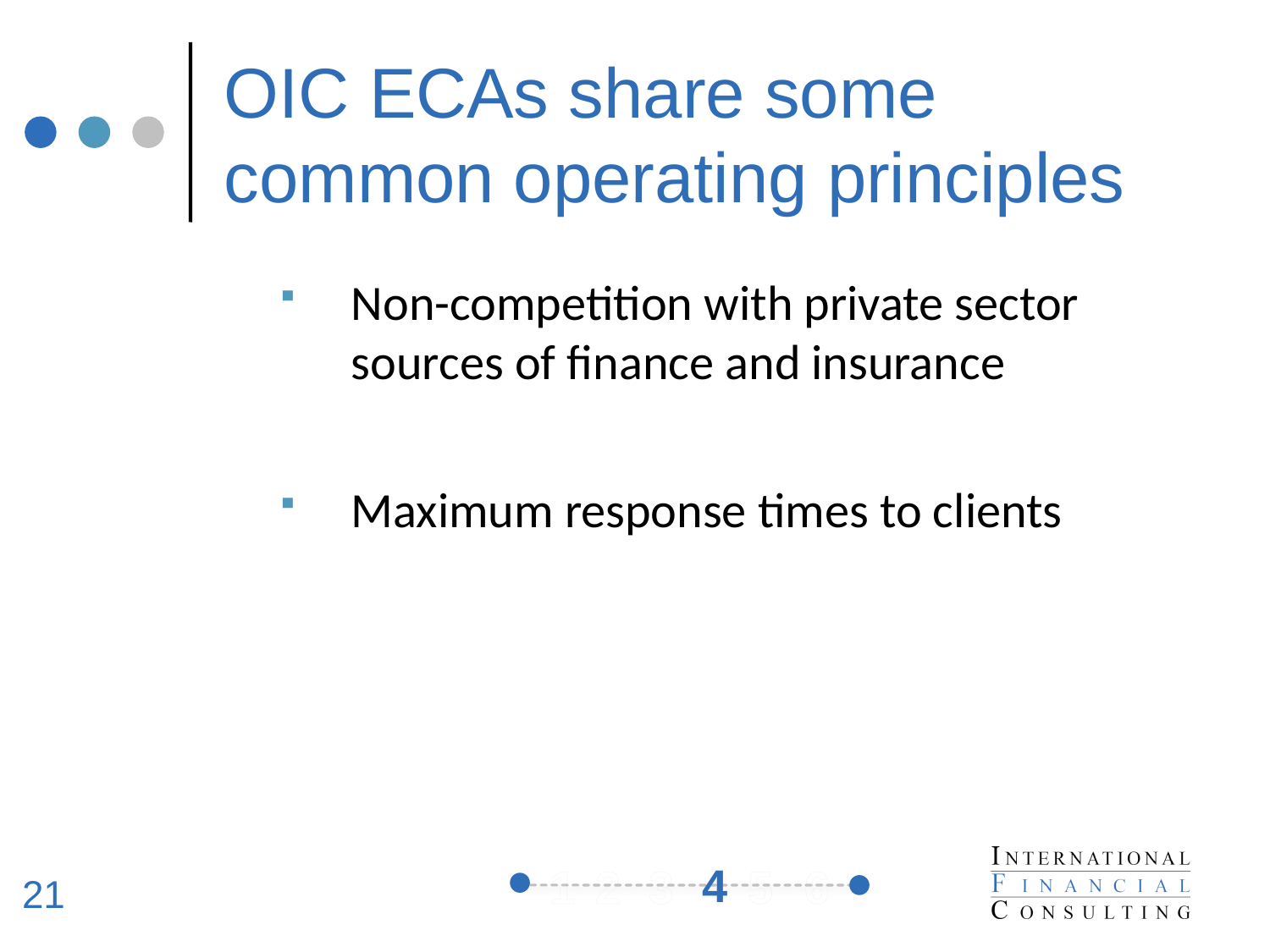

# OIC ECAs share some common operating principles
Non-competition with private sector sources of finance and insurance

Maximum response times to clients

4
21